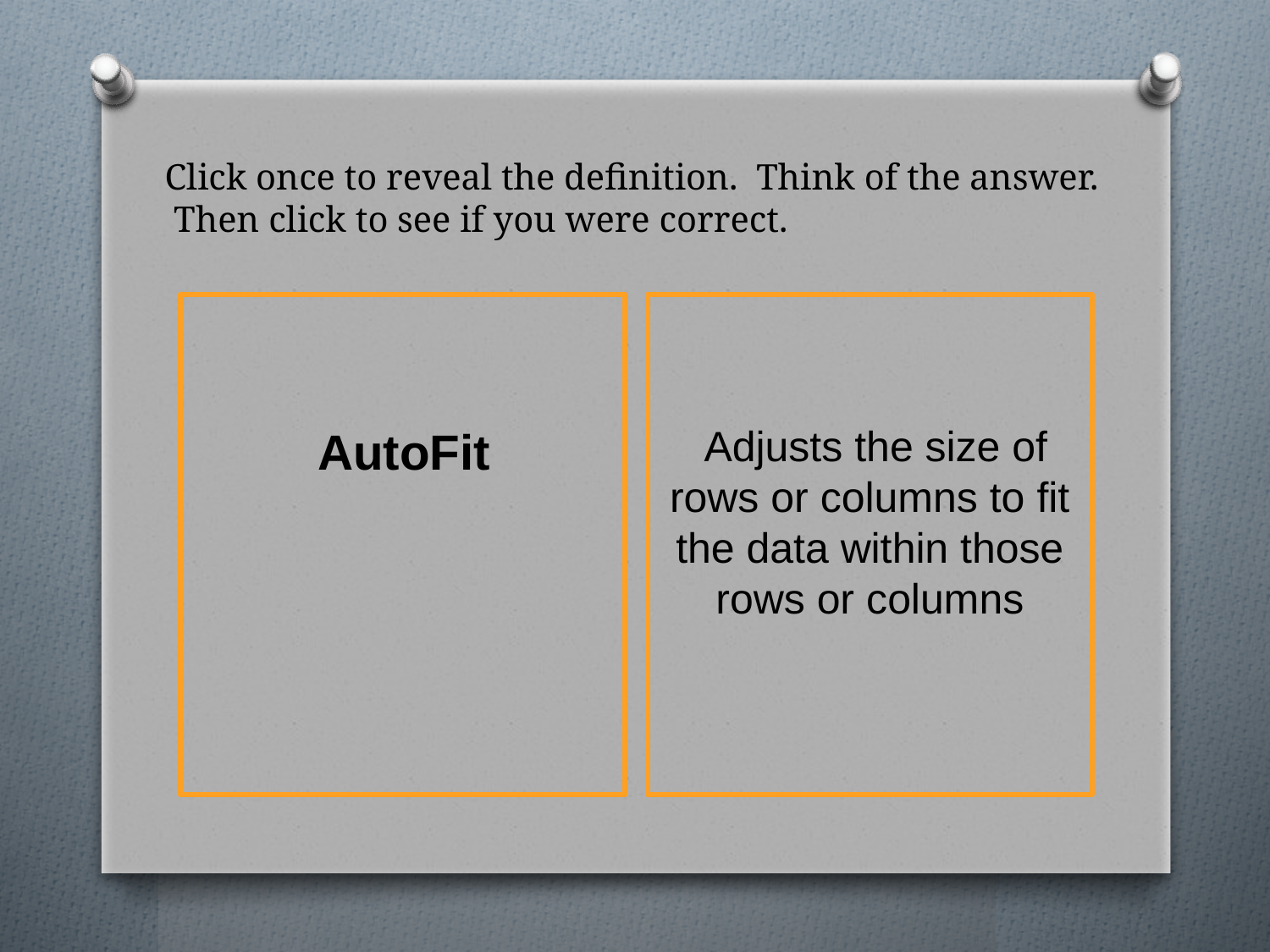

# Click once to reveal the definition.  Think of the answer.  Then click to see if you were correct.

 Adjusts the size of rows or columns to fit the data within those rows or columns

AutoFit